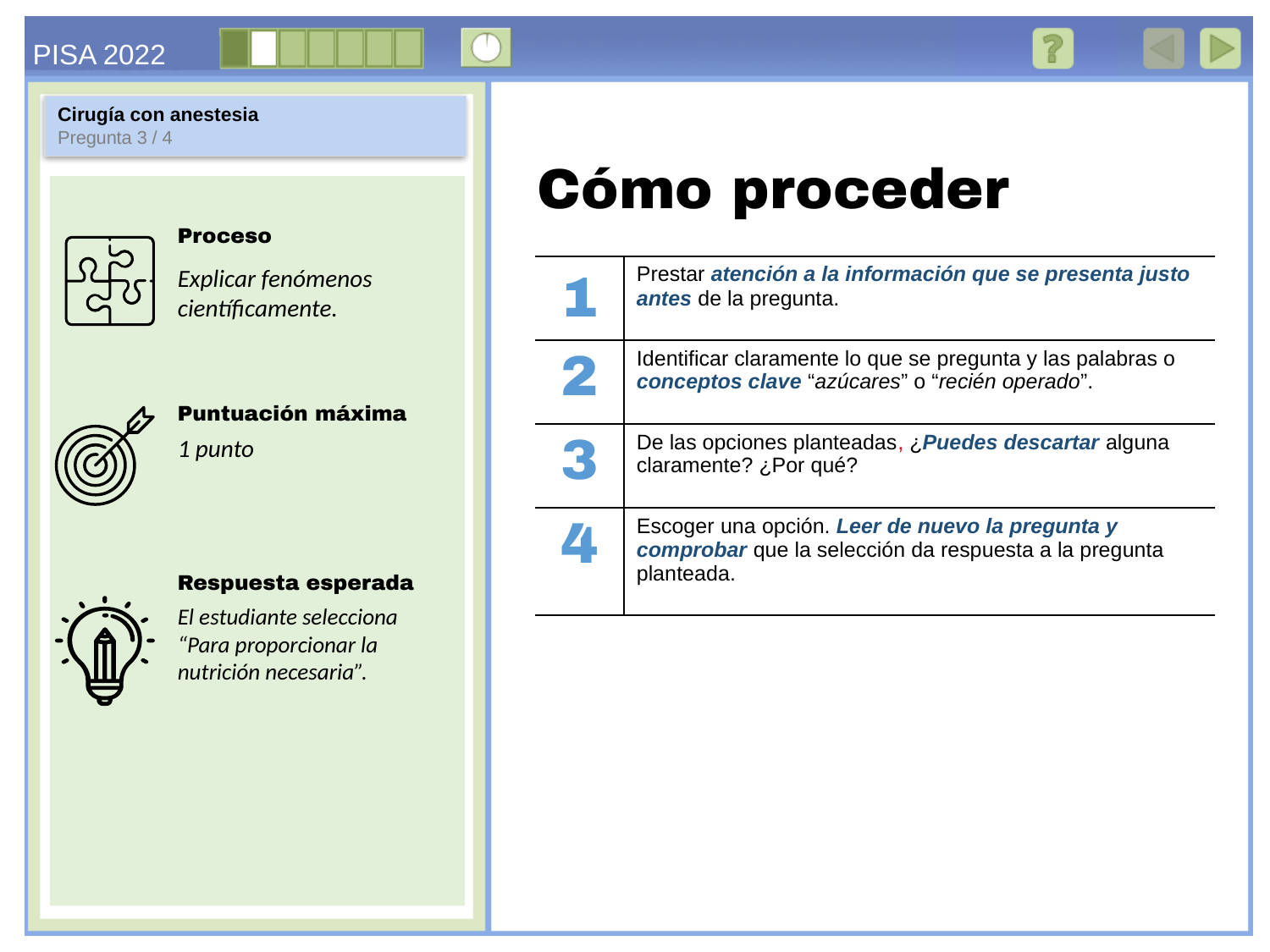

Cirugía con anestesia
Pregunta 3 / 4
Explicar fenómenos científicamente.

| 1 | Prestar atención a la información que se presenta justo antes de la pregunta. |
| --- | --- |
| 2 | Identificar claramente lo que se pregunta y las palabras o conceptos clave “azúcares” o “recién operado”. |
| 3 | De las opciones planteadas, ¿Puedes descartar alguna claramente? ¿Por qué? |
| 4 | Escoger una opción. Leer de nuevo la pregunta y comprobar que la selección da respuesta a la pregunta planteada. |
1 punto
El estudiante selecciona “Para proporcionar la nutrición necesaria”.